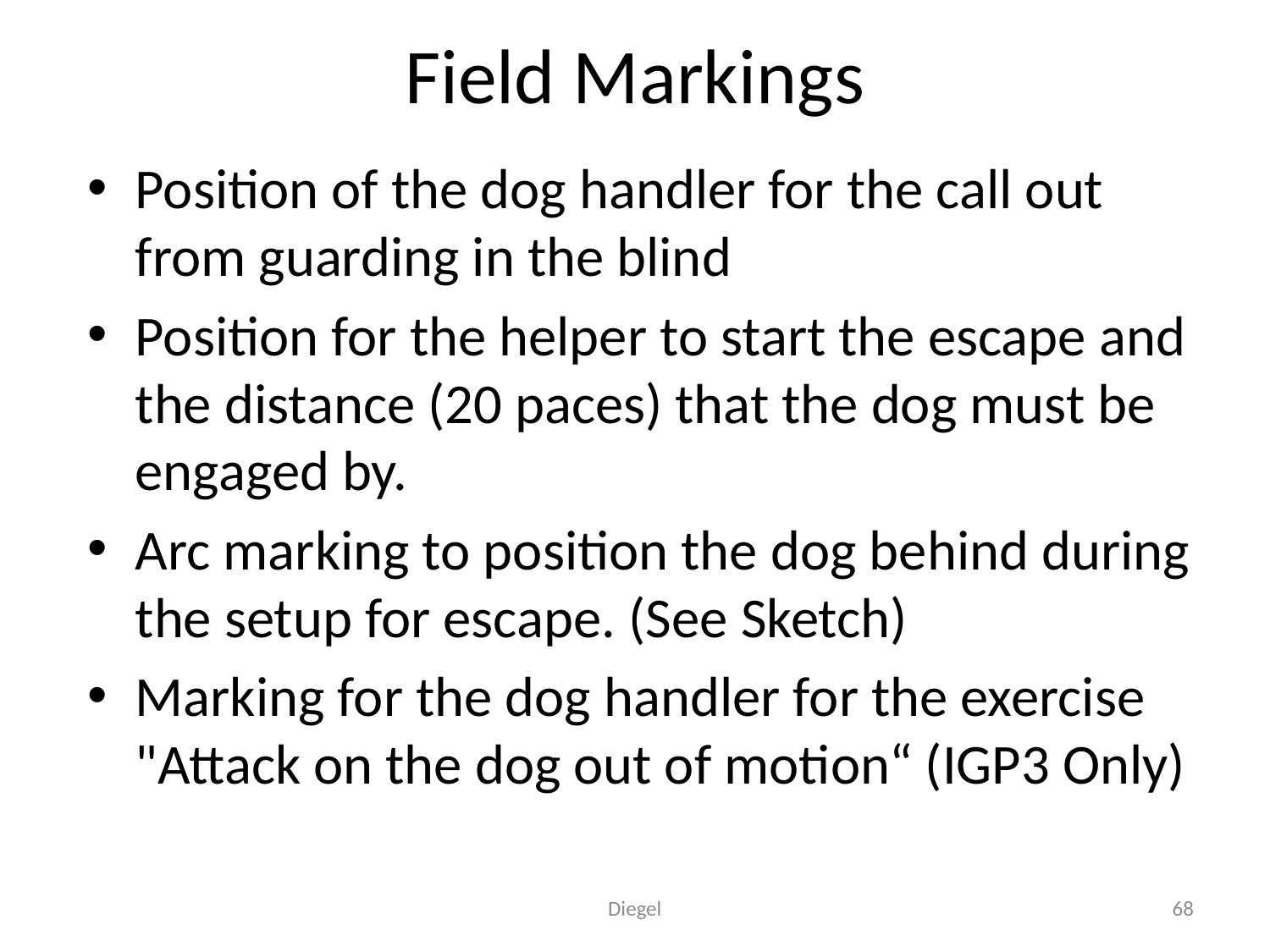

# Field Markings
Position of the dog handler for the call out from guarding in the blind
Position for the helper to start the escape and the distance (20 paces) that the dog must be engaged by.
Arc marking to position the dog behind during the setup for escape. (See Sketch)
Marking for the dog handler for the exercise "Attack on the dog out of motion“ (IGP3 Only)

Diegel
68